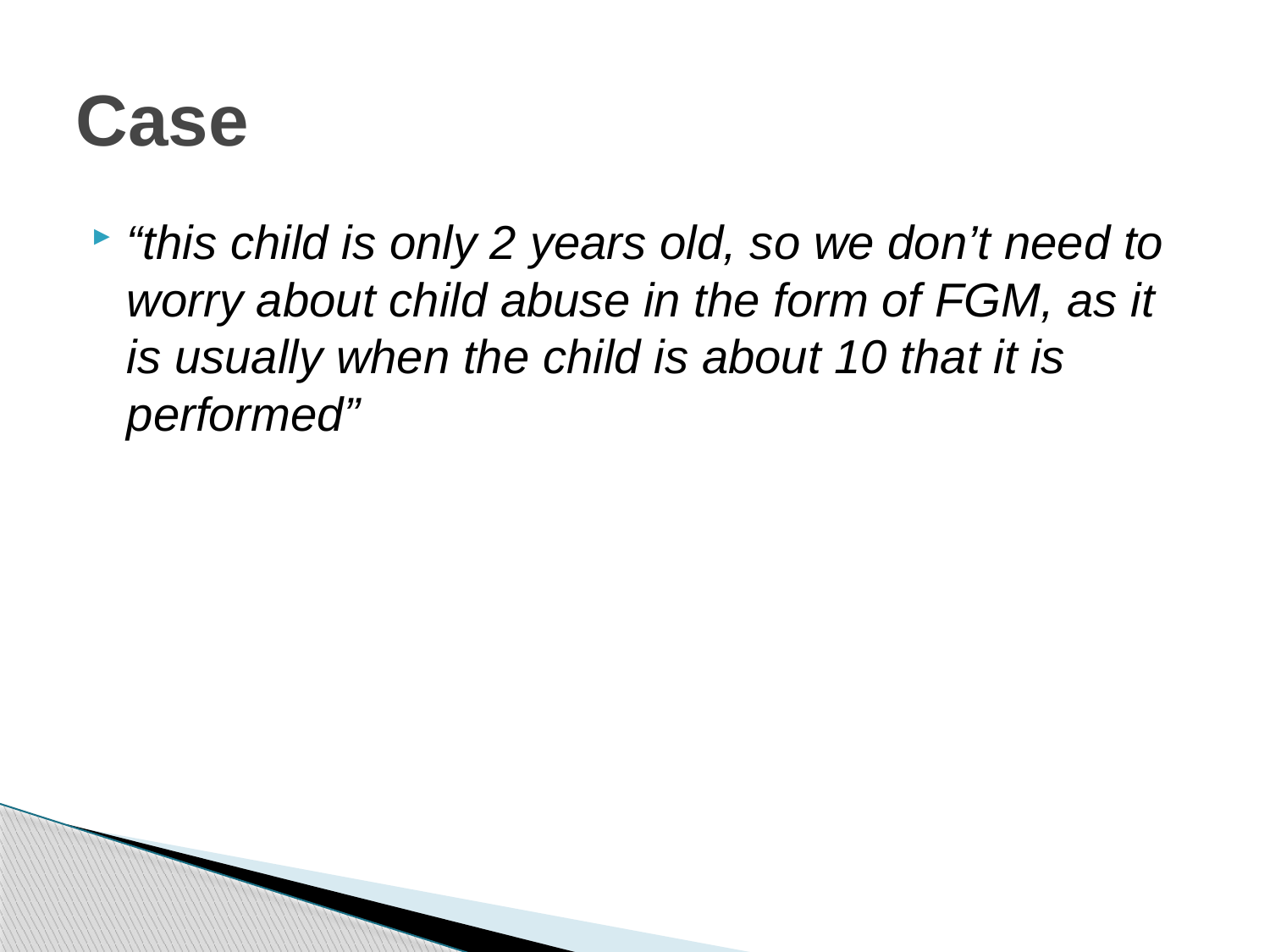

# Case
“this child is only 2 years old, so we don’t need to worry about child abuse in the form of FGM, as it is usually when the child is about 10 that it is performed”